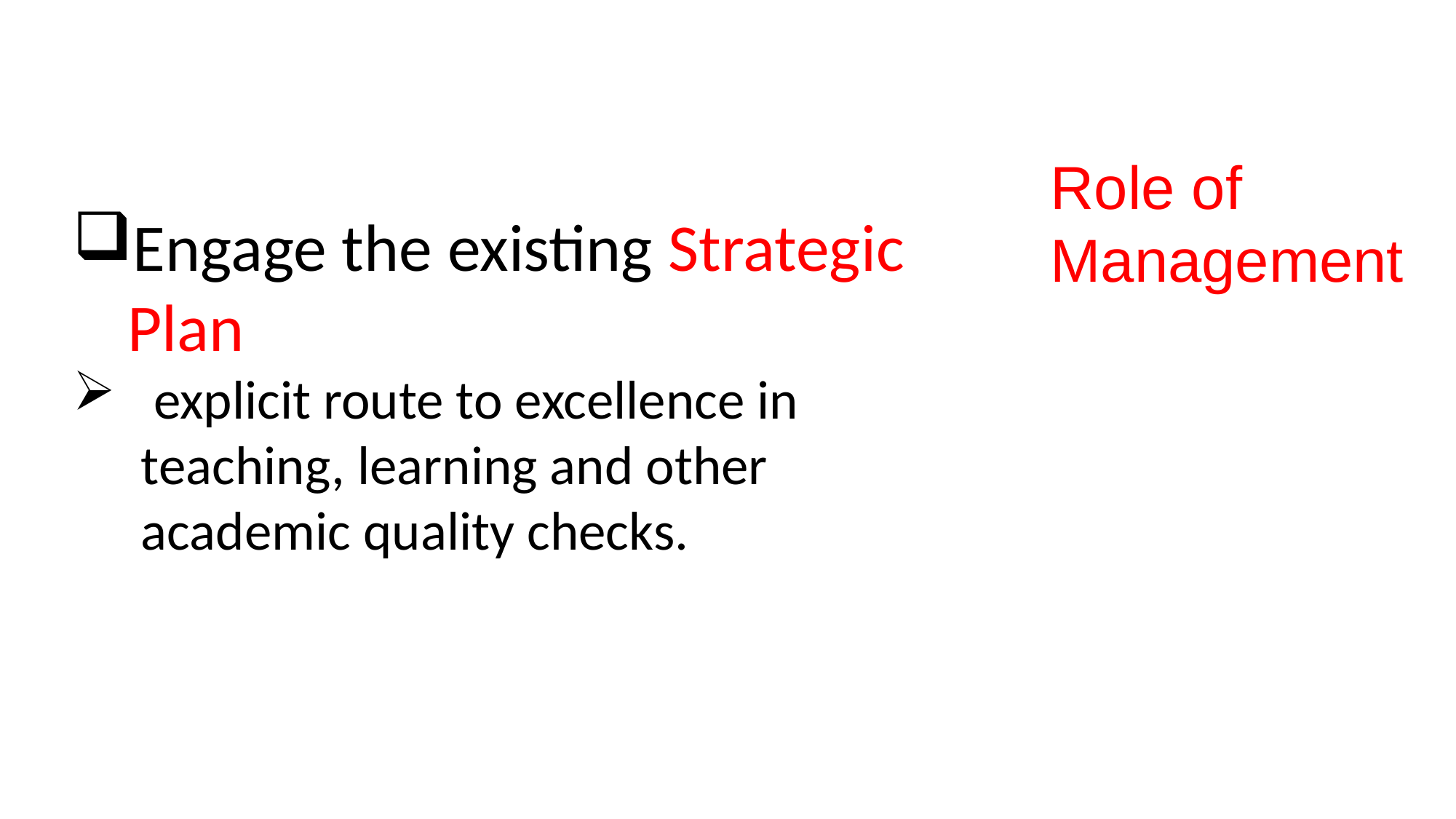

Role of Management
Engage the existing Strategic Plan
 explicit route to excellence in teaching, learning and other academic quality checks.